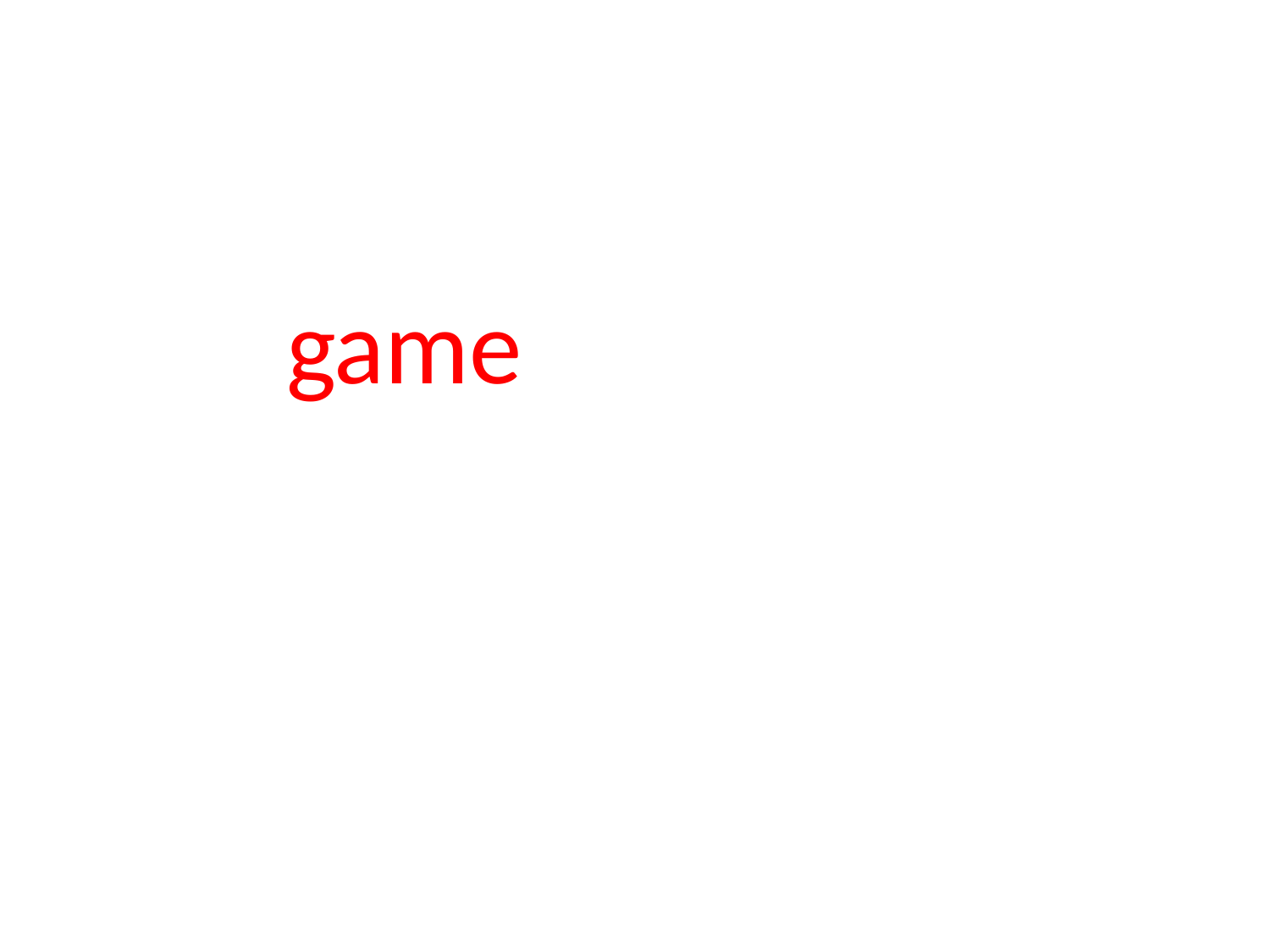

# The game of unsplittable flow on a path